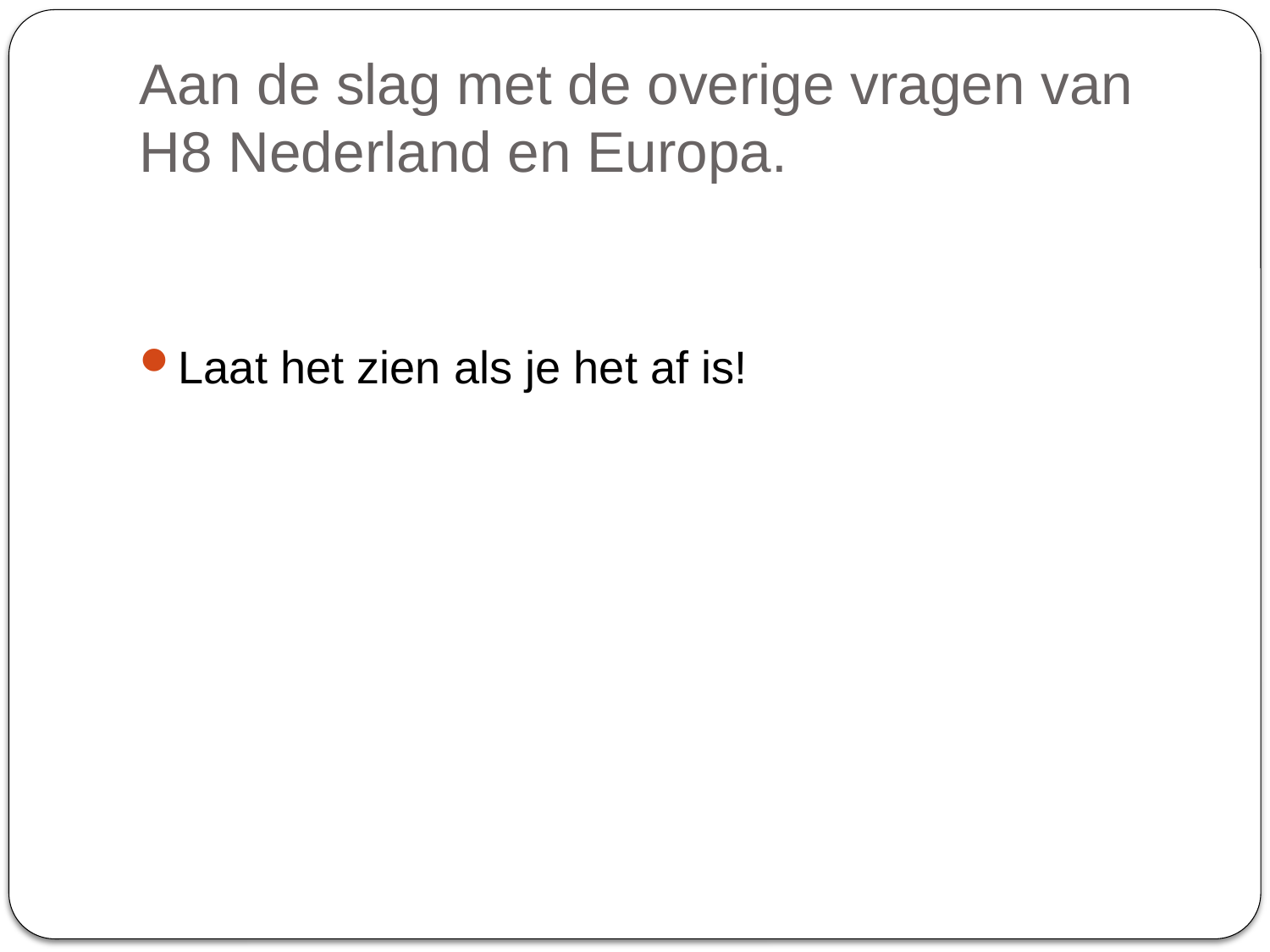

# Aan de slag met de overige vragen van H8 Nederland en Europa.

Laat het zien als je het af is!